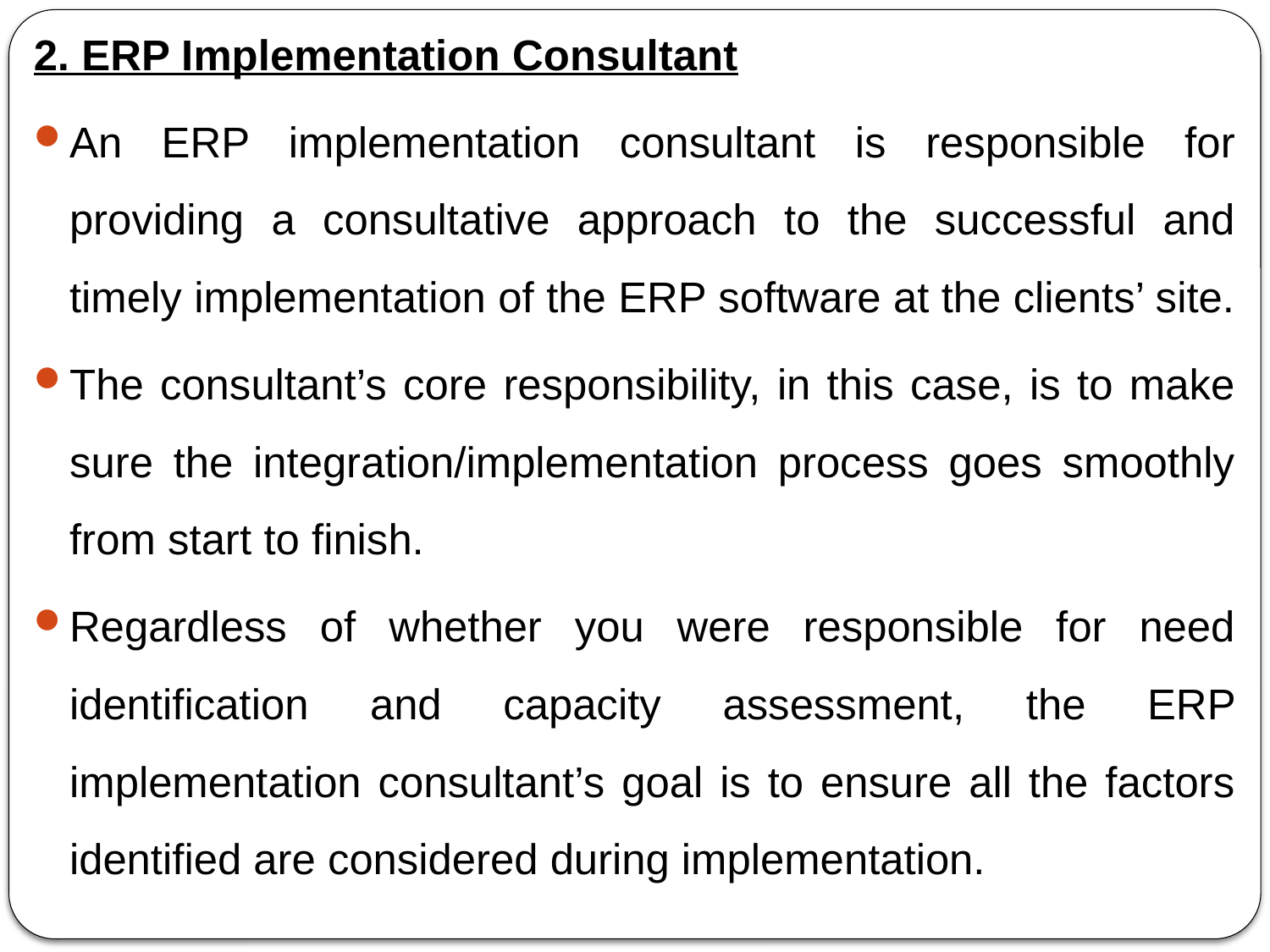

2. ERP Implementation Consultant
An ERP implementation consultant is responsible for providing a consultative approach to the successful and timely implementation of the ERP software at the clients’ site.
The consultant’s core responsibility, in this case, is to make sure the integration/implementation process goes smoothly from start to finish.
Regardless of whether you were responsible for need identification and capacity assessment, the ERP implementation consultant’s goal is to ensure all the factors identified are considered during implementation.